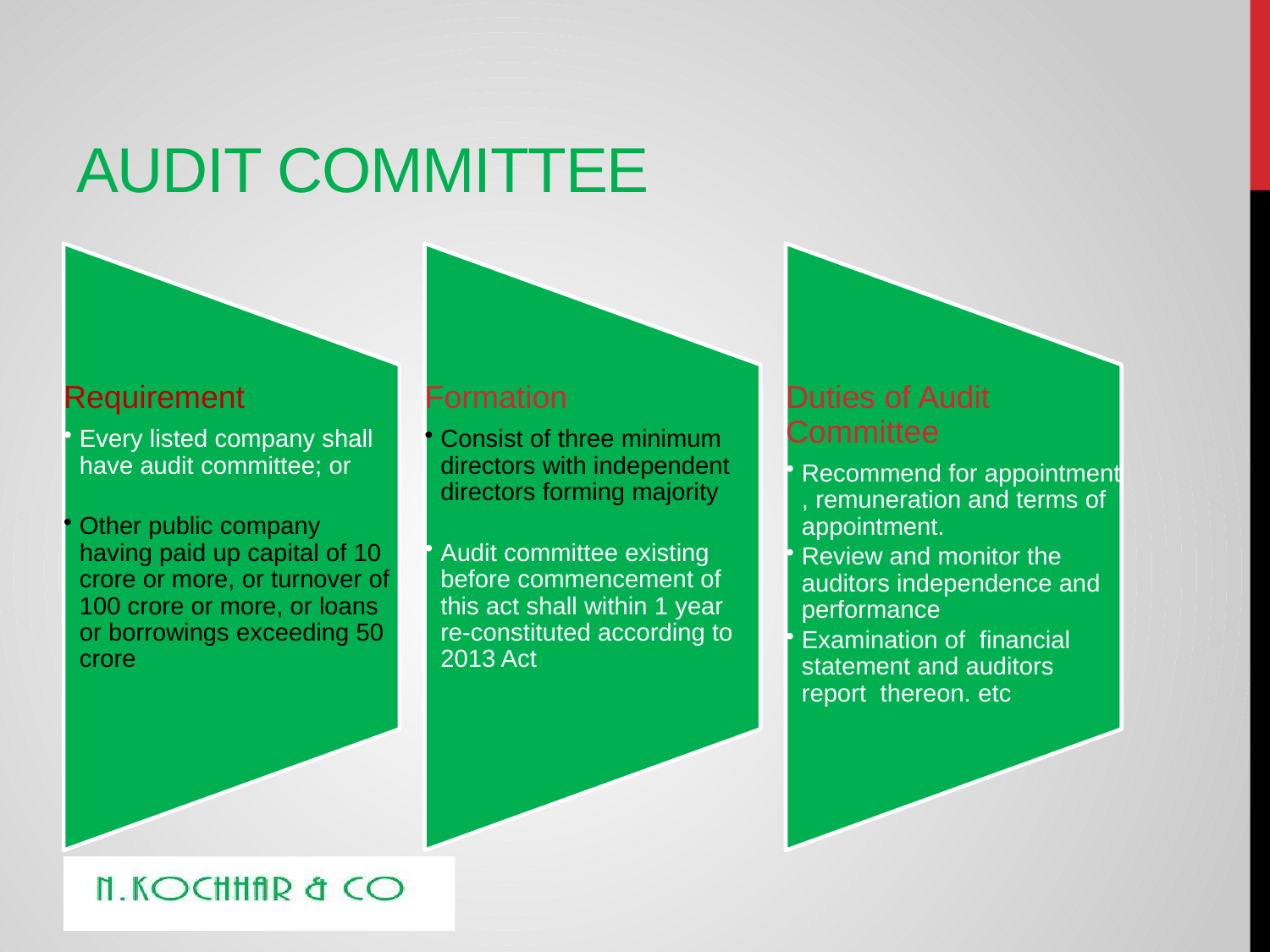

# Audit Committee
Requirement
Every listed company shall have audit committee; or

Other public company having paid up capital of 10 crore or more, or turnover of 100 crore or more, or loans or borrowings exceeding 50 crore
Formation
Consist of three minimum directors with independent directors forming majority

Audit committee existing before commencement of this act shall within 1 year re-constituted according to 2013 Act
Duties of Audit Committee
Recommend for appointment , remuneration and terms of appointment.
Review and monitor the auditors independence and performance
Examination of  financial statement and auditors report  thereon. etc